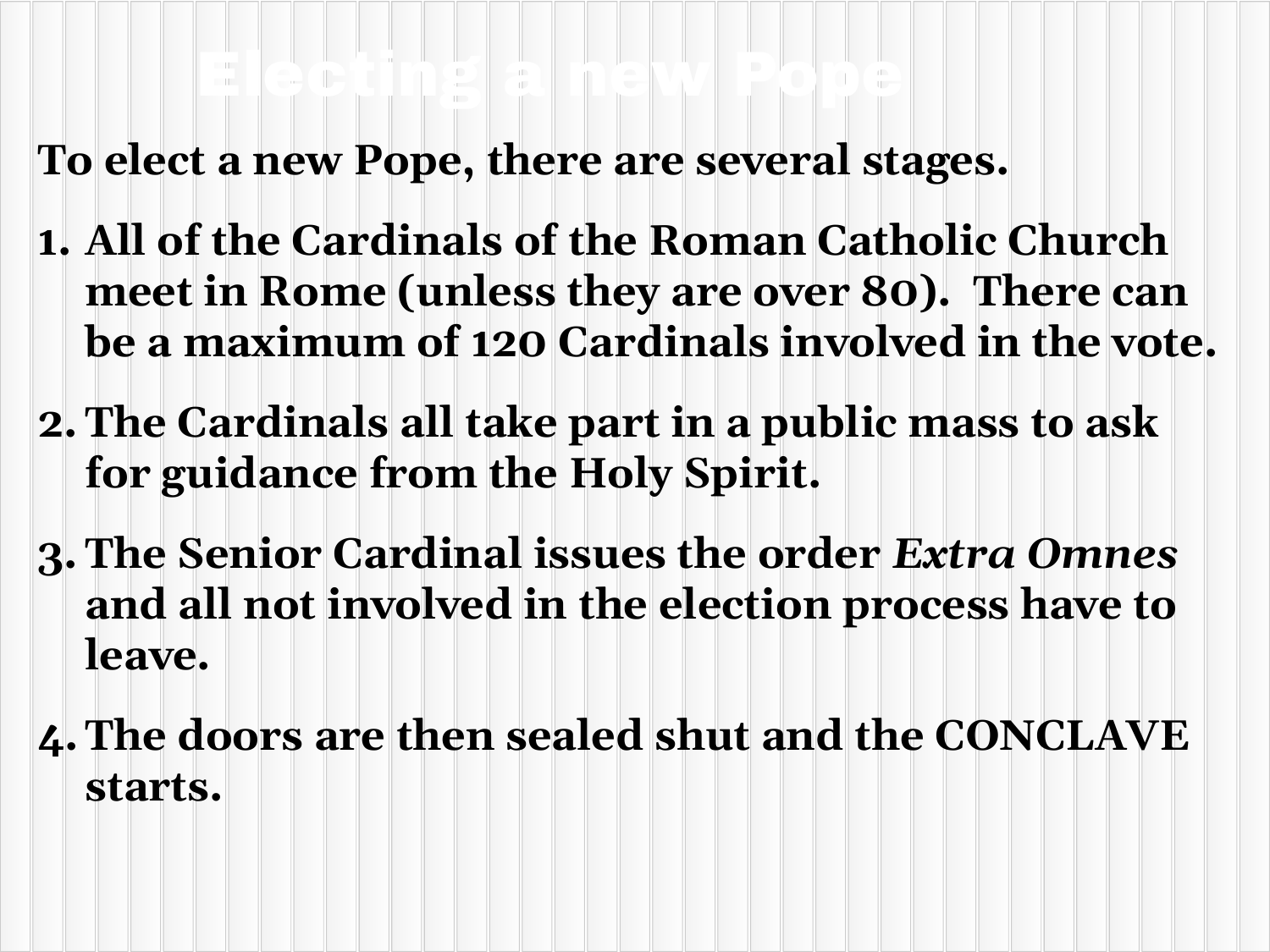

Electing a new Pope
To elect a new Pope, there are several stages.

All of the Cardinals of the Roman Catholic Church meet in Rome (unless they are over 80).  There can be a maximum of 120 Cardinals involved in the vote.

The Cardinals all take part in a public mass to ask for guidance from the Holy Spirit.

The Senior Cardinal issues the order Extra Omnes and all not involved in the election process have to leave.

The doors are then sealed shut and the CONCLAVE starts.